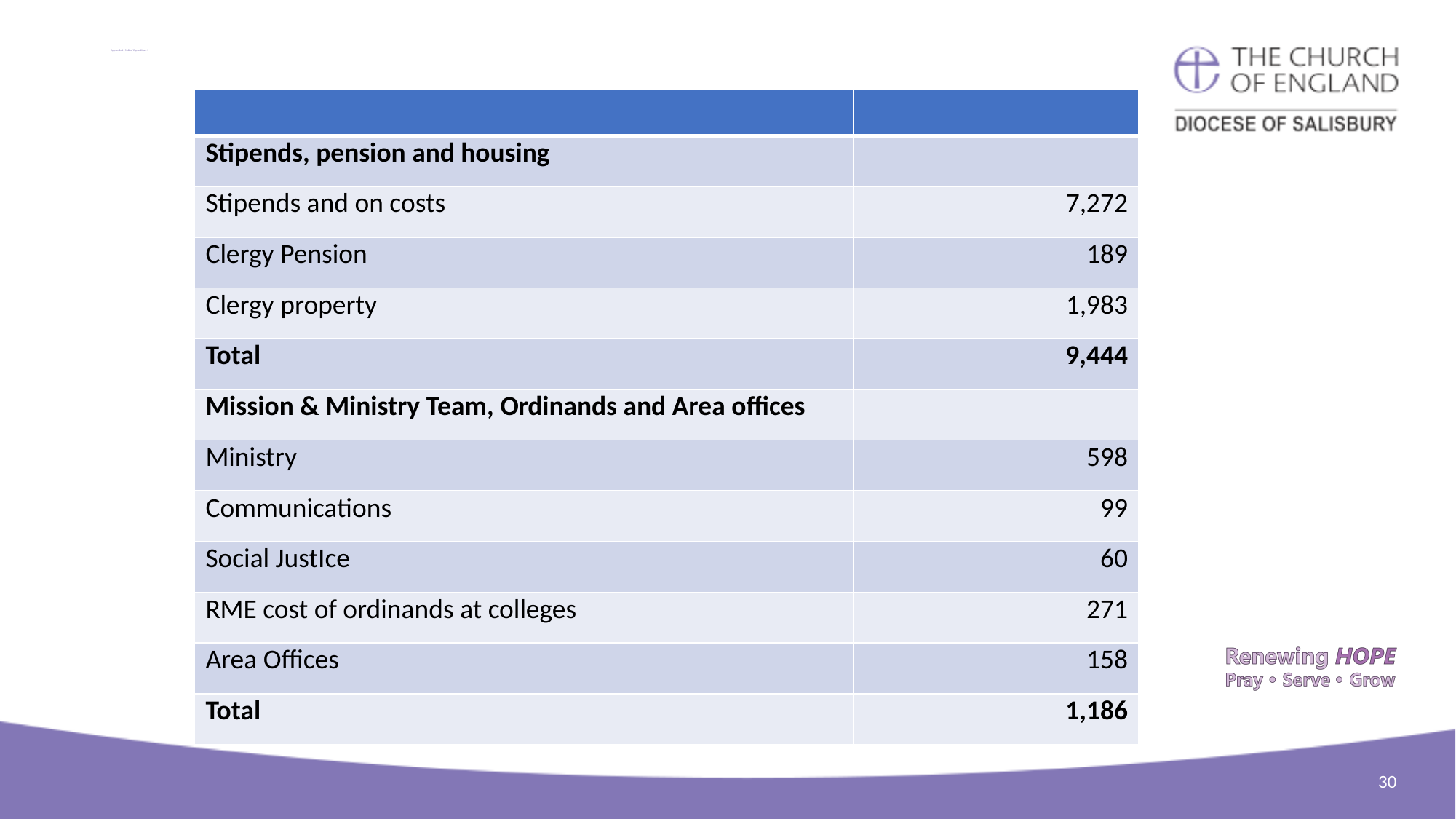

# Appendix 1 : Split of Expenditure 1
|  |  |
| --- | --- |
| Stipends, pension and housing |  |
| Stipends and on costs | 7,272 |
| Clergy Pension | 189 |
| Clergy property | 1,983 |
| Total | 9,444 |
| Mission & Ministry Team, Ordinands and Area offices |  |
| Ministry | 598 |
| Communications | 99 |
| Social JustIce | 60 |
| RME cost of ordinands at colleges | 271 |
| Area Offices | 158 |
| Total | 1,186 |
30